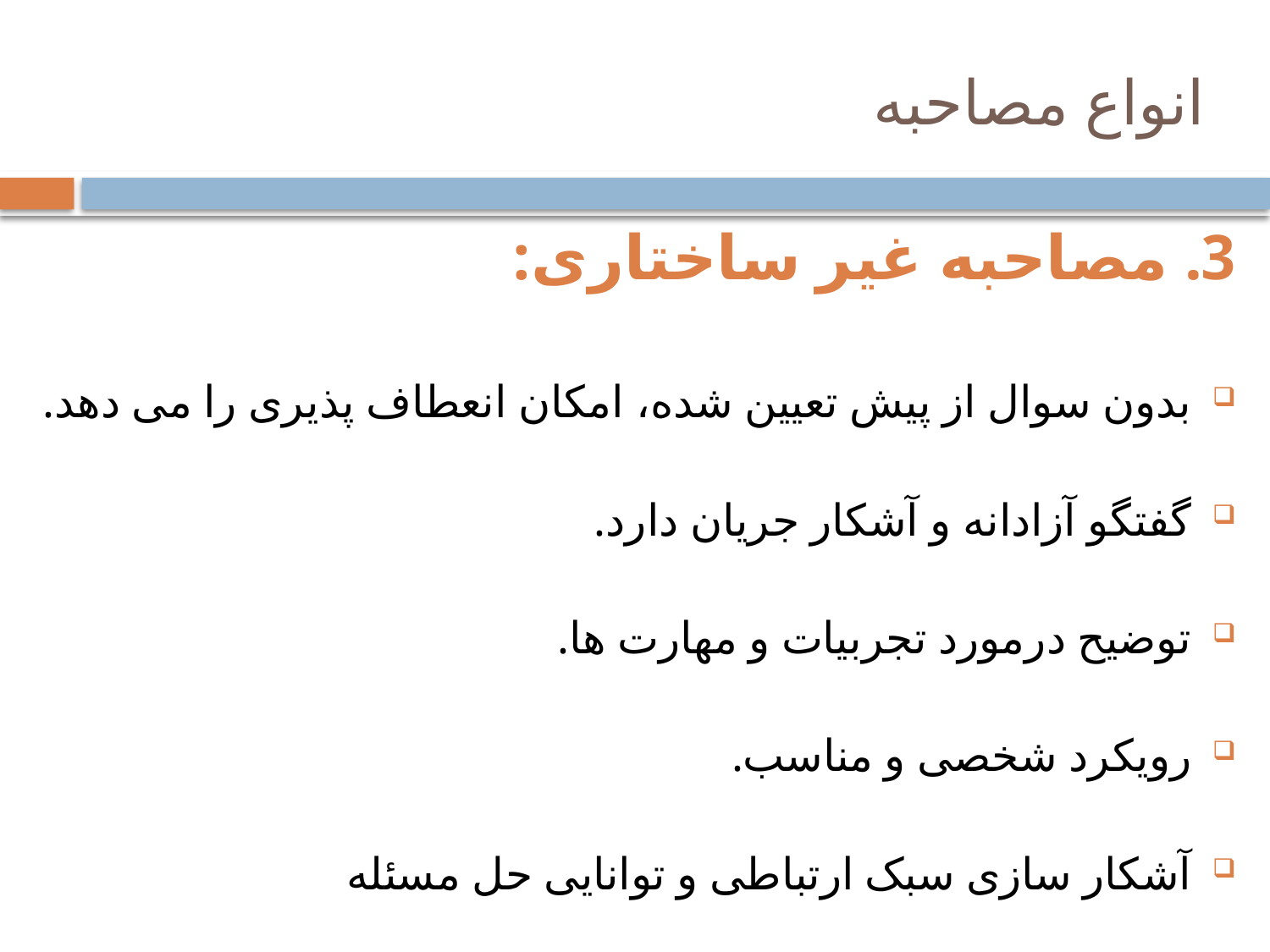

# انواع مصاحبه
3. مصاحبه غیر ساختاری:

بدون سوال از پیش تعیین شده، امکان انعطاف پذیری را می دهد.
گفتگو آزادانه و آشکار جریان دارد.
توضیح درمورد تجربیات و مهارت ها.
رویکرد شخصی و مناسب.
آشکار سازی سبک ارتباطی و توانایی حل مسئله